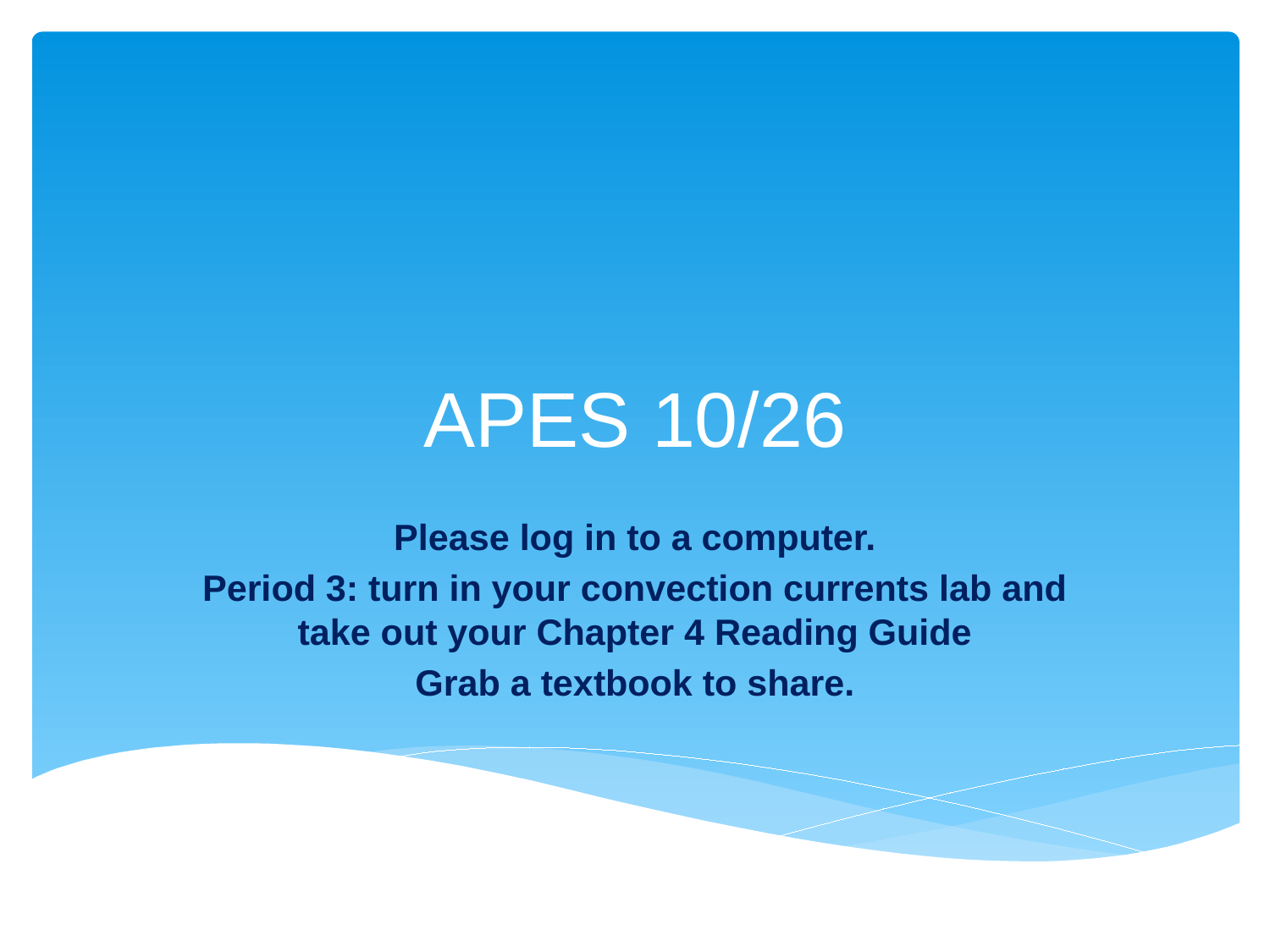

# APES 10/26
Please log in to a computer.
Period 3: turn in your convection currents lab and take out your Chapter 4 Reading Guide
Grab a textbook to share.